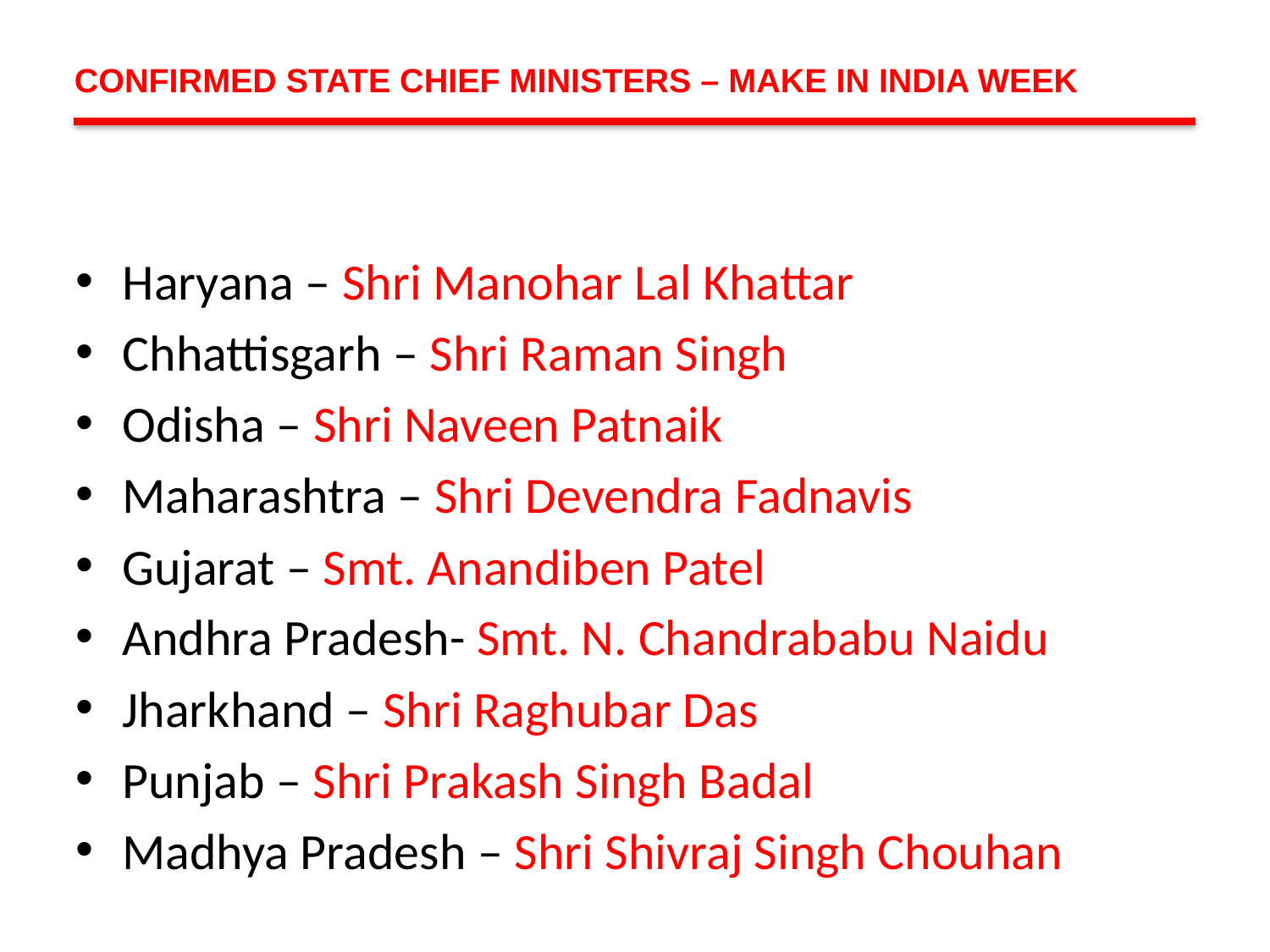

CONFIRMED STATE CHIEF MINISTERS – MAKE IN INDIA WEEK
Haryana – Shri Manohar Lal Khattar
Chhattisgarh – Shri Raman Singh
Odisha – Shri Naveen Patnaik
Maharashtra – Shri Devendra Fadnavis
Gujarat – Smt. Anandiben Patel
Andhra Pradesh- Smt. N. Chandrababu Naidu
Jharkhand – Shri Raghubar Das
Punjab – Shri Prakash Singh Badal
Madhya Pradesh – Shri Shivraj Singh Chouhan